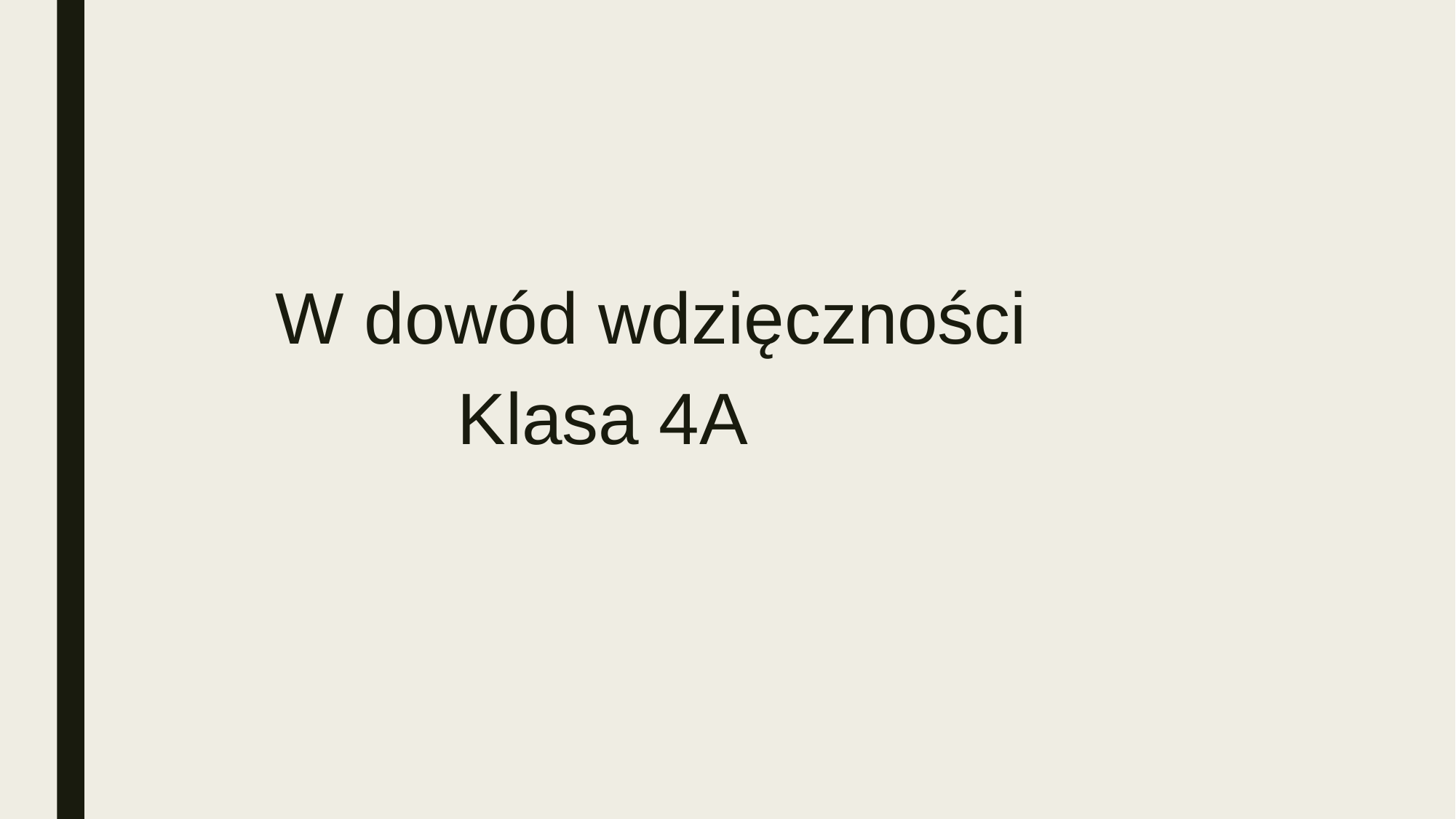

W dowód wdzięczności
              Klasa 4A